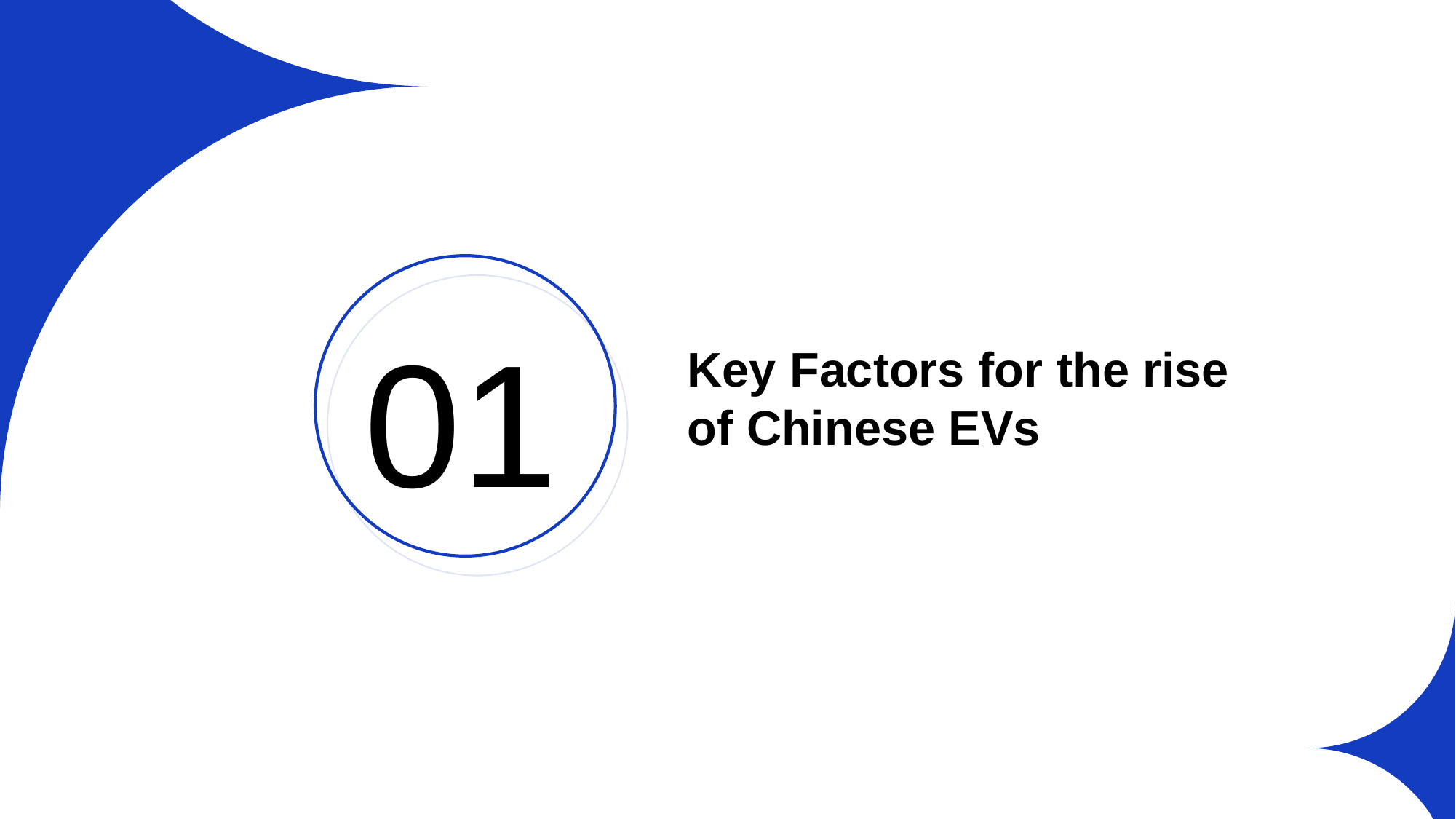

01
Key Factors for the rise of Chinese EVs